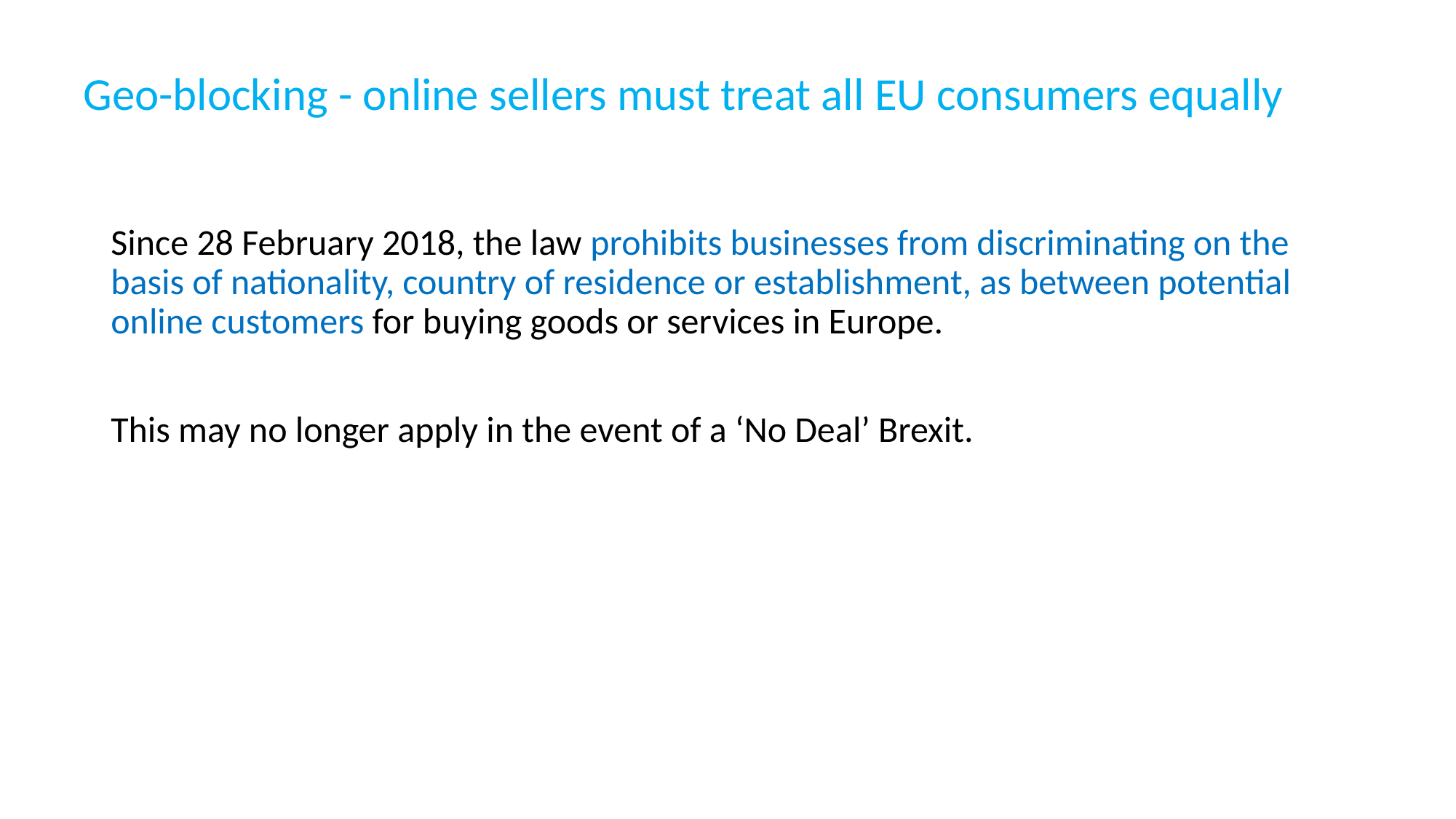

# Geo-blocking - online sellers must treat all EU consumers equally
Since 28 February 2018, the law prohibits businesses from discriminating on the basis of nationality, country of residence or establishment, as between potential online customers for buying goods or services in Europe.

This may no longer apply in the event of a ‘No Deal’ Brexit.